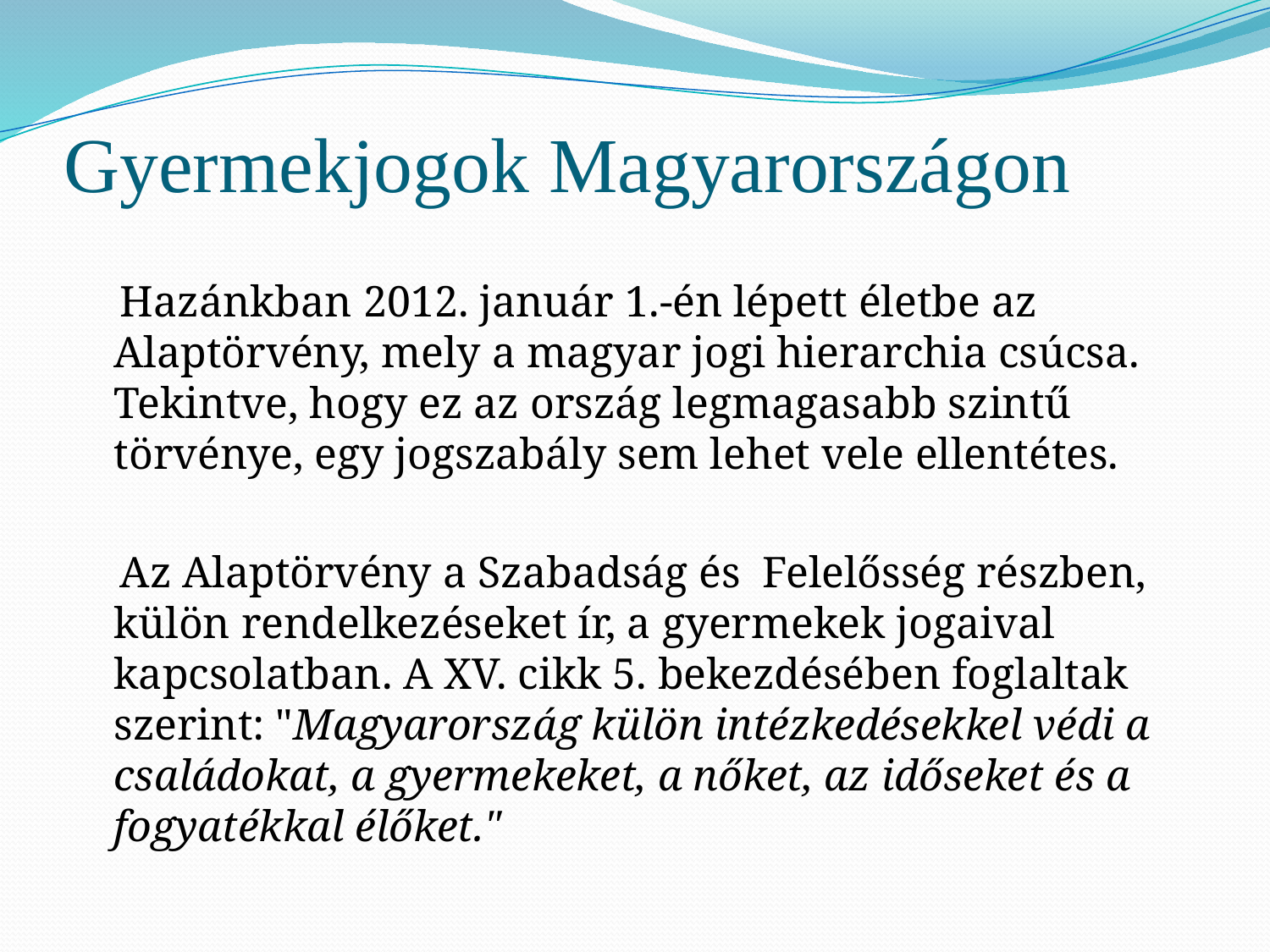

# Gyermekjogok Magyarországon
    Hazánkban 2012. január 1.-én lépett életbe az Alaptörvény, mely a magyar jogi hierarchia csúcsa. Tekintve, hogy ez az ország legmagasabb szintű törvénye, egy jogszabály sem lehet vele ellentétes.

    Az Alaptörvény a Szabadság és  Felelősség részben, külön rendelkezéseket ír, a gyermekek jogaival kapcsolatban. A XV. cikk 5. bekezdésében foglaltak szerint: "Magyarország külön intézkedésekkel védi a családokat, a gyermekeket, a nőket, az időseket és a fogyatékkal élőket."